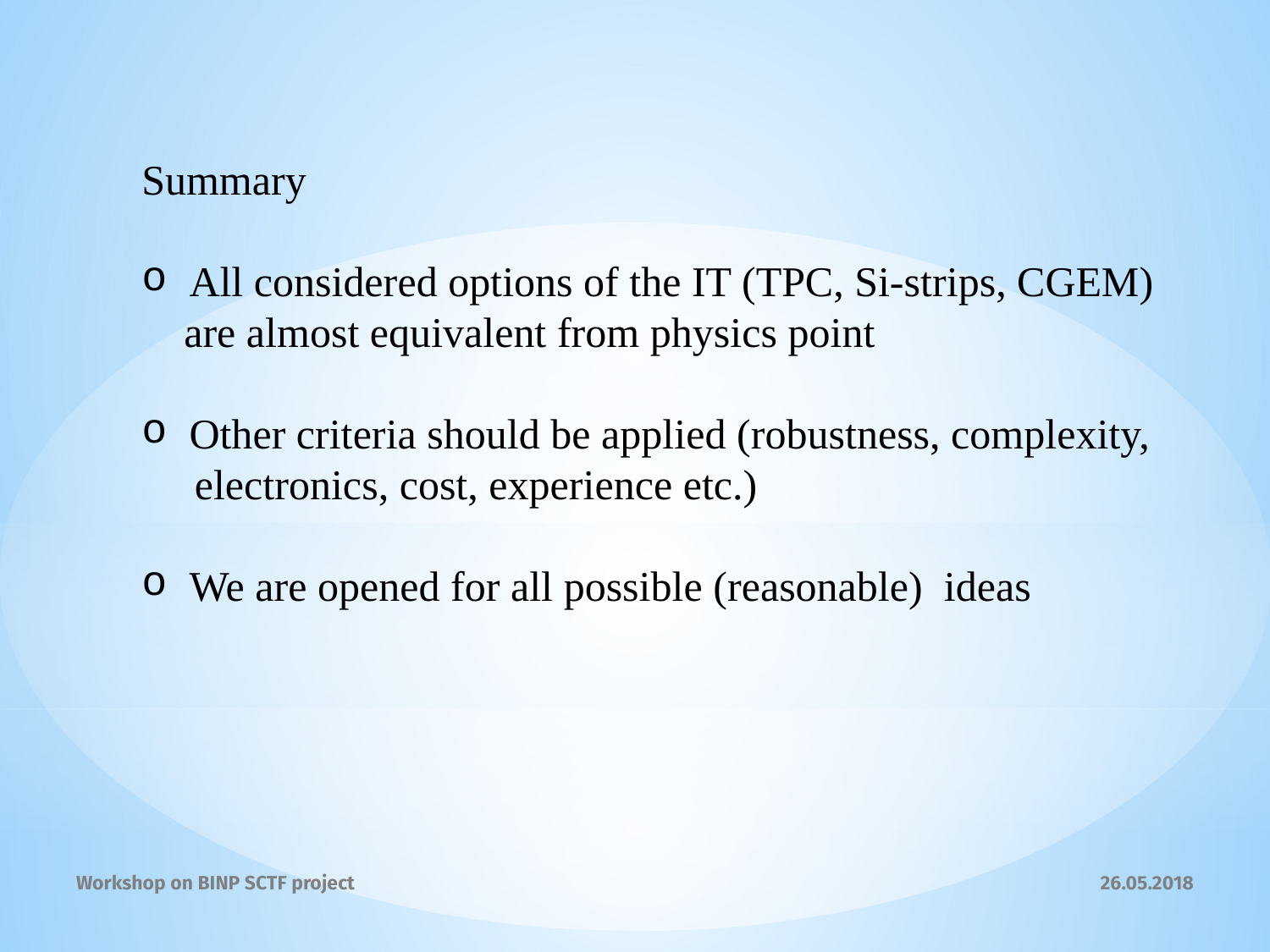

Summary

All considered options of the IT (TPC, Si-strips, CGEM)
    are almost equivalent from physics point

Other criteria should be applied (robustness, complexity,
     electronics, cost, experience etc.)

We are opened for all possible (reasonable)  ideas
Workshop on BINP SCTF project
26.05.2018